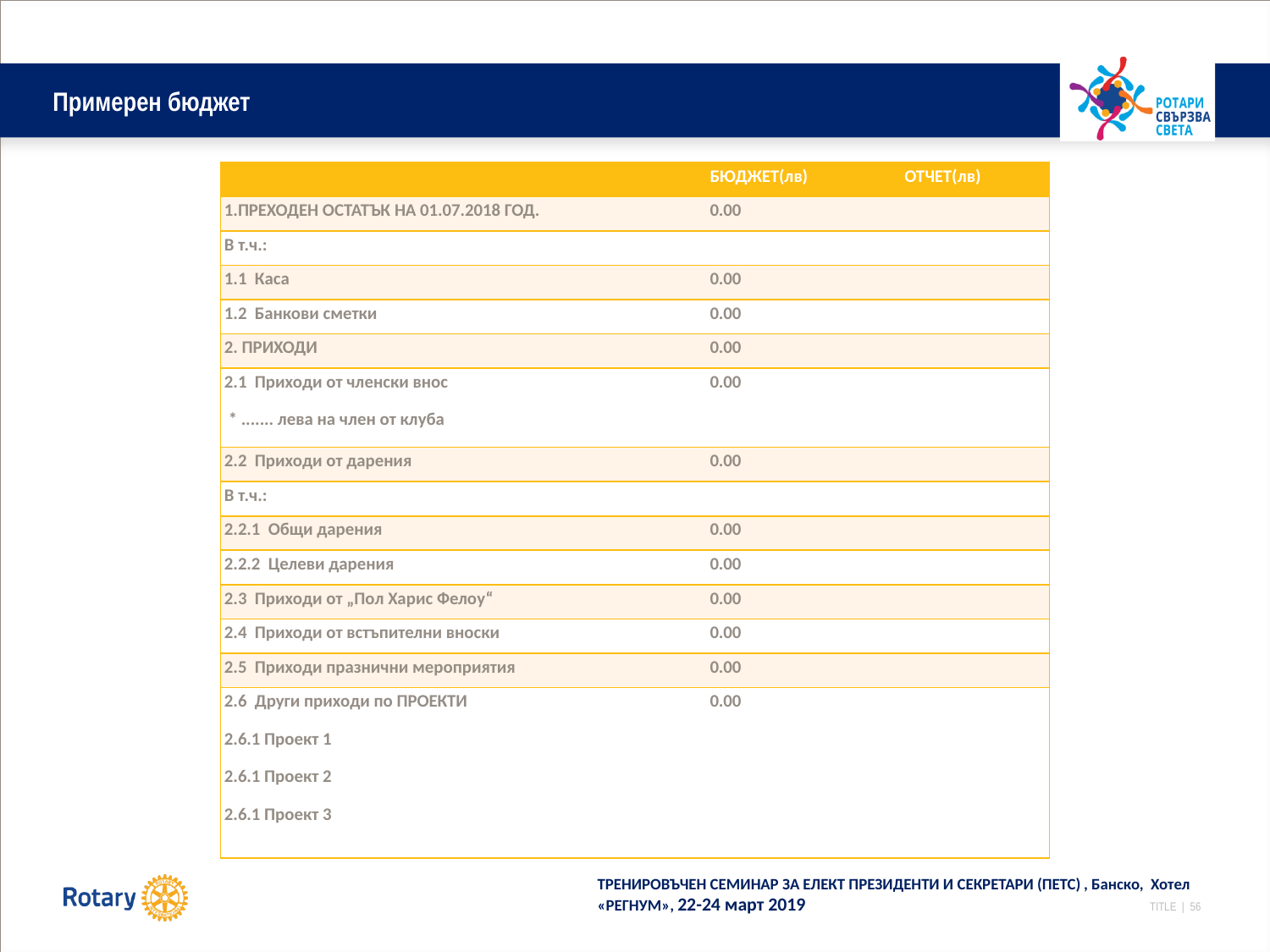

# Примерен бюджет
|  | БЮДЖЕТ(лв) | ОТЧЕТ(лв) |
| --- | --- | --- |
| 1.ПРЕХОДЕН ОСТАТЪК НА 01.07.2018 ГОД. | 0.00 |  |
| В т.ч.: |  |  |
| 1.1 Каса | 0.00 |  |
| 1.2 Банкови сметки | 0.00 |  |
| 2. ПРИХОДИ | 0.00 |  |
| 2.1 Приходи от членски внос \* ....... лева на член от клуба | 0.00 |  |
| 2.2 Приходи от дарения | 0.00 |  |
| В т.ч.: |  |  |
| 2.2.1 Общи дарения | 0.00 |  |
| 2.2.2 Целеви дарения | 0.00 |  |
| 2.3 Приходи от „Пол Харис Фелоу“ | 0.00 |  |
| 2.4 Приходи от встъпителни вноски | 0.00 |  |
| 2.5 Приходи празнични мероприятия | 0.00 |  |
| 2.6 Други приходи по ПРОЕКТИ 2.6.1 Проект 1 2.6.1 Проект 2 2.6.1 Проект 3 | 0.00 |  |